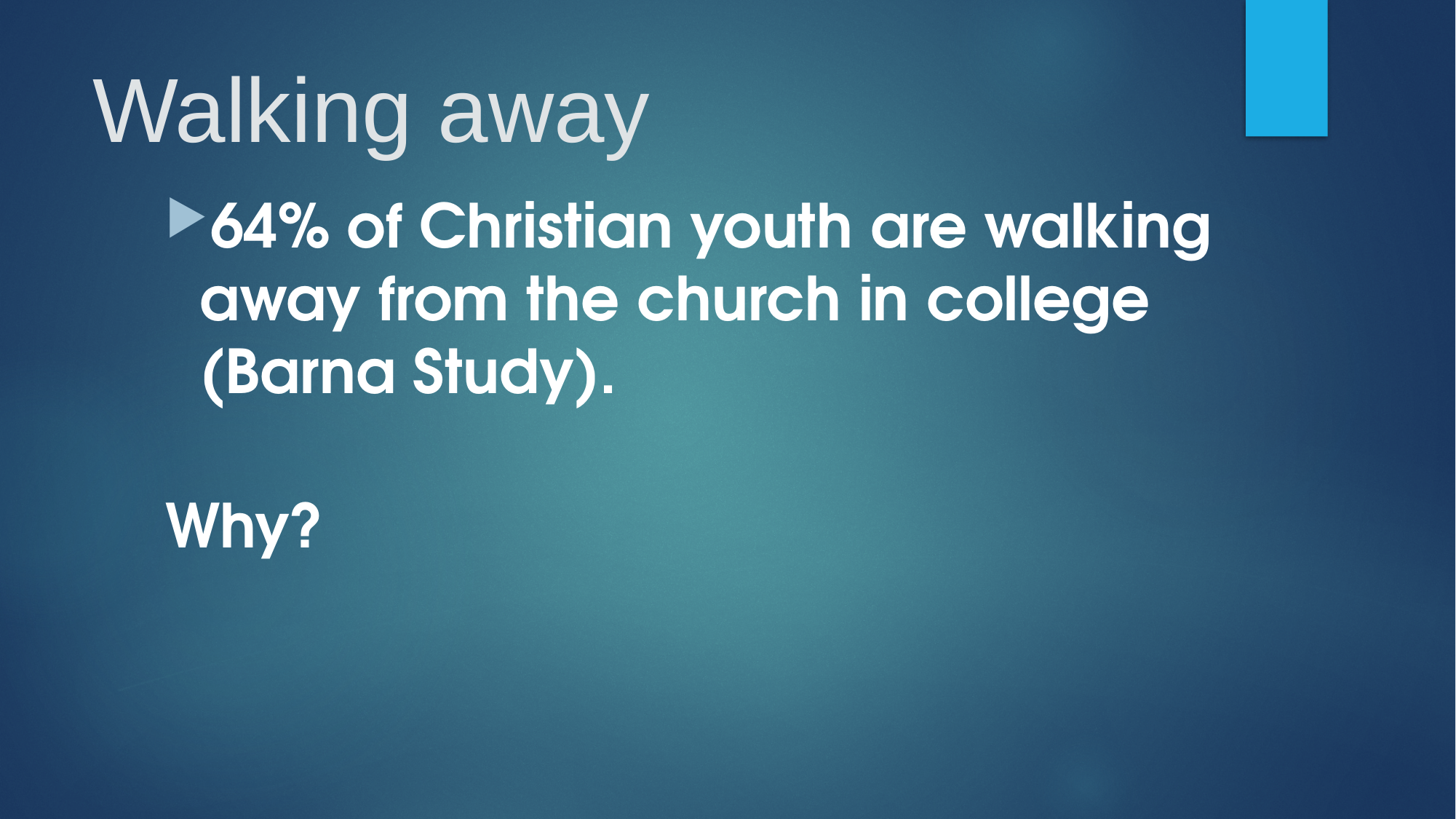

# Walking away
64% of Christian youth are walking away from the church in college (Barna Study).

Why?